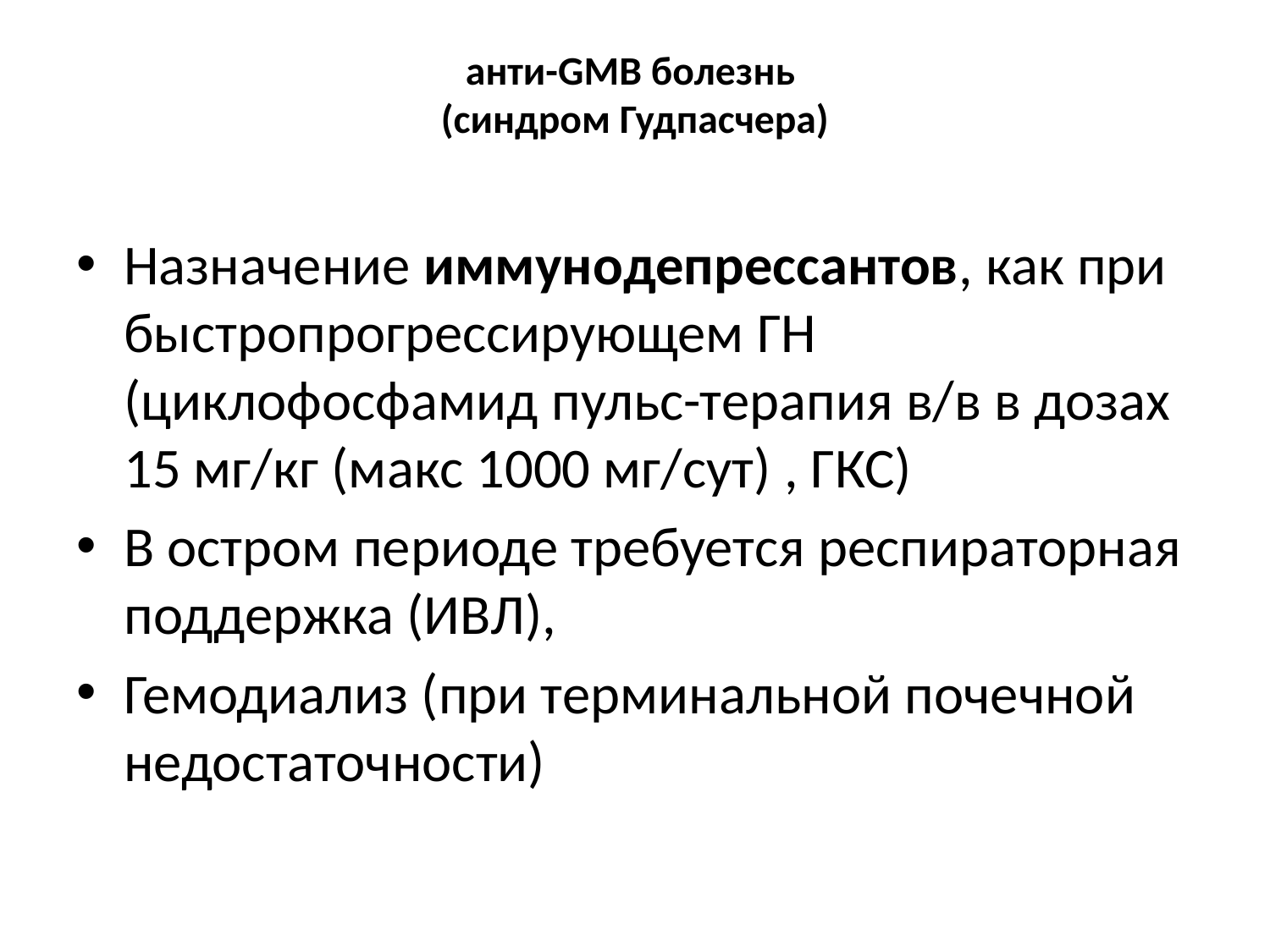

# анти-GMB болезнь (синдром Гудпасчера)
Назначение иммунодепрессантов, как при быстропрогрессирующем ГН (циклофосфамид пульс-терапия в/в в дозах 15 мг/кг (макс 1000 мг/сут) , ГКС)
В остром периоде требуется респираторная поддержка (ИВЛ),
Гемодиализ (при терминальной почечной недостаточности)